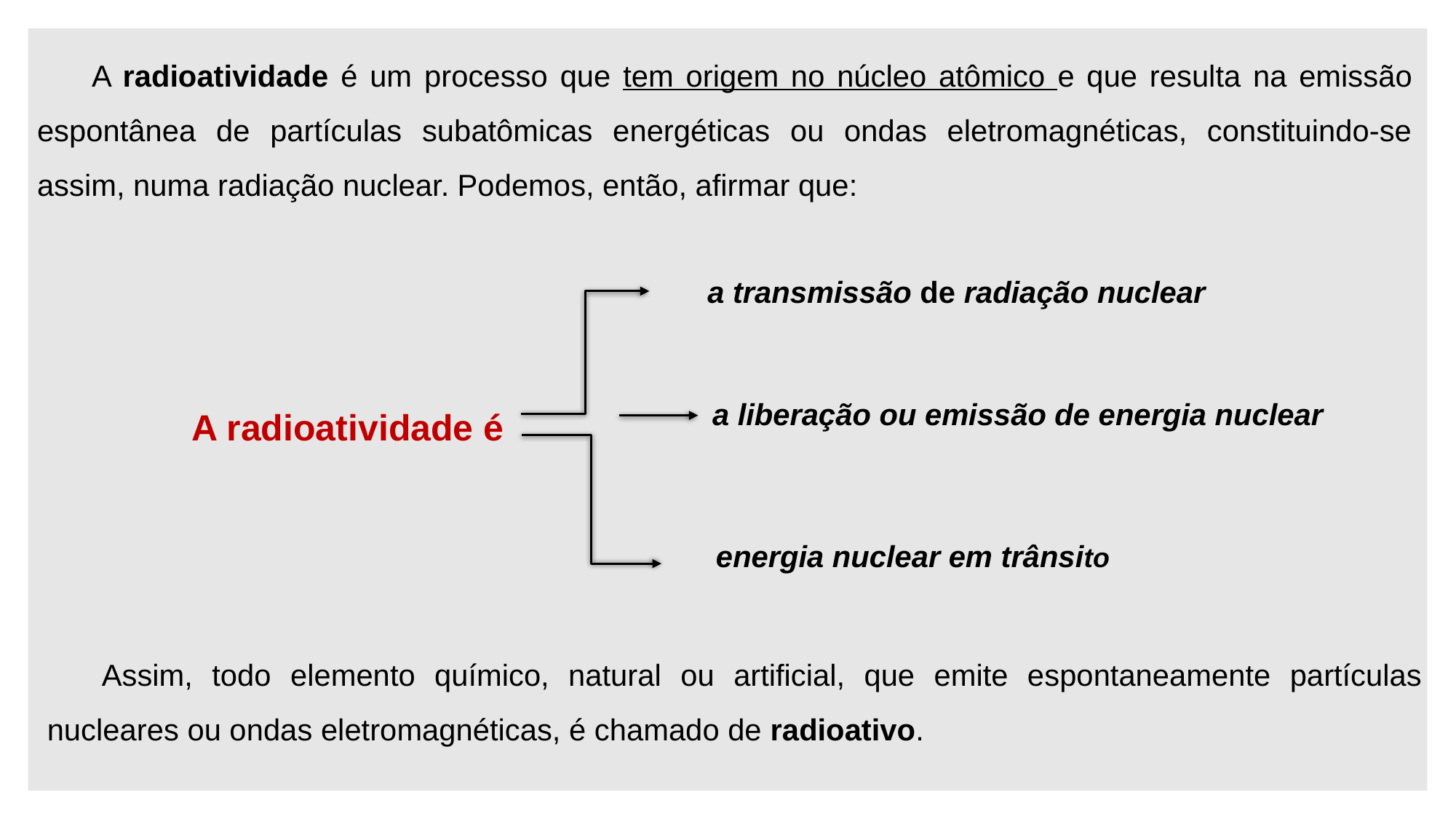

A radioatividade é um processo que tem origem no núcleo atômico e que resulta na emissão espontânea de partículas subatômicas energéticas ou ondas eletromagnéticas, constituindo-se assim, numa radiação nuclear. Podemos, então, afirmar que:
a transmissão de radiação nuclear
A radioatividade é
a liberação ou emissão de energia nuclear
energia nuclear em trânsito
Assim, todo elemento químico, natural ou artificial, que emite espontaneamente partículas nucleares ou ondas eletromagnéticas, é chamado de radioativo.